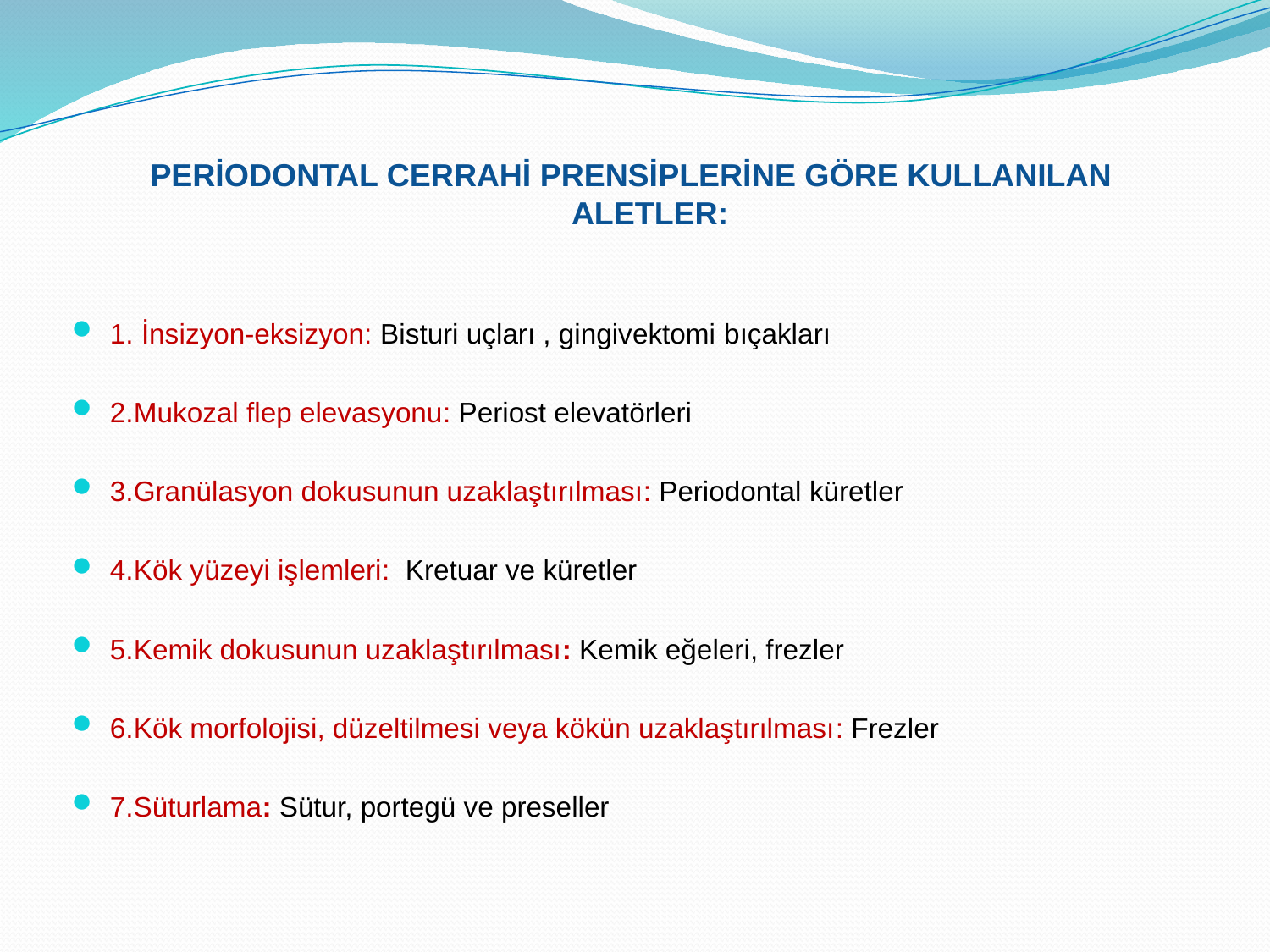

PERİODONTAL CERRAHİ PRENSİPLERİNE GÖRE KULLANILAN ALETLER:

1. İnsizyon-eksizyon: Bisturi uçları , gingivektomi bıçakları

2.Mukozal flep elevasyonu: Periost elevatörleri

3.Granülasyon dokusunun uzaklaştırılması: Periodontal küretler

4.Kök yüzeyi işlemleri:  Kretuar ve küretler

5.Kemik dokusunun uzaklaştırılması: Kemik eğeleri, frezler

6.Kök morfolojisi, düzeltilmesi veya kökün uzaklaştırılması: Frezler

7.Süturlama: Sütur, portegü ve preseller